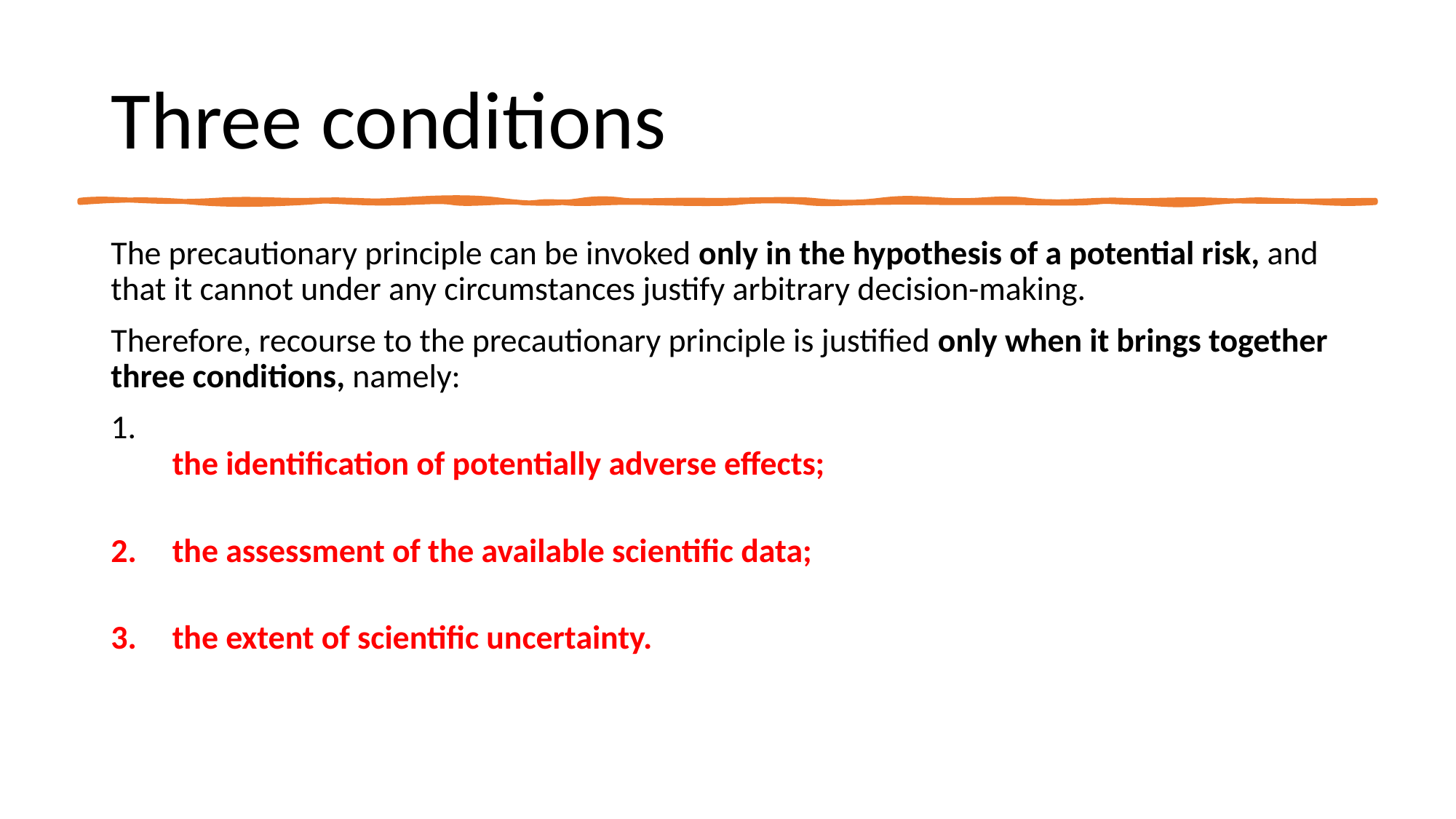

# Three conditions

The precautionary principle can be invoked only in the hypothesis of a potential risk, and that it cannot under any circumstances justify arbitrary decision-making.
Therefore, recourse to the precautionary principle is justified only when it brings together three conditions, namely:
the identification of potentially adverse effects;
the assessment of the available scientific data;
the extent of scientific uncertainty.